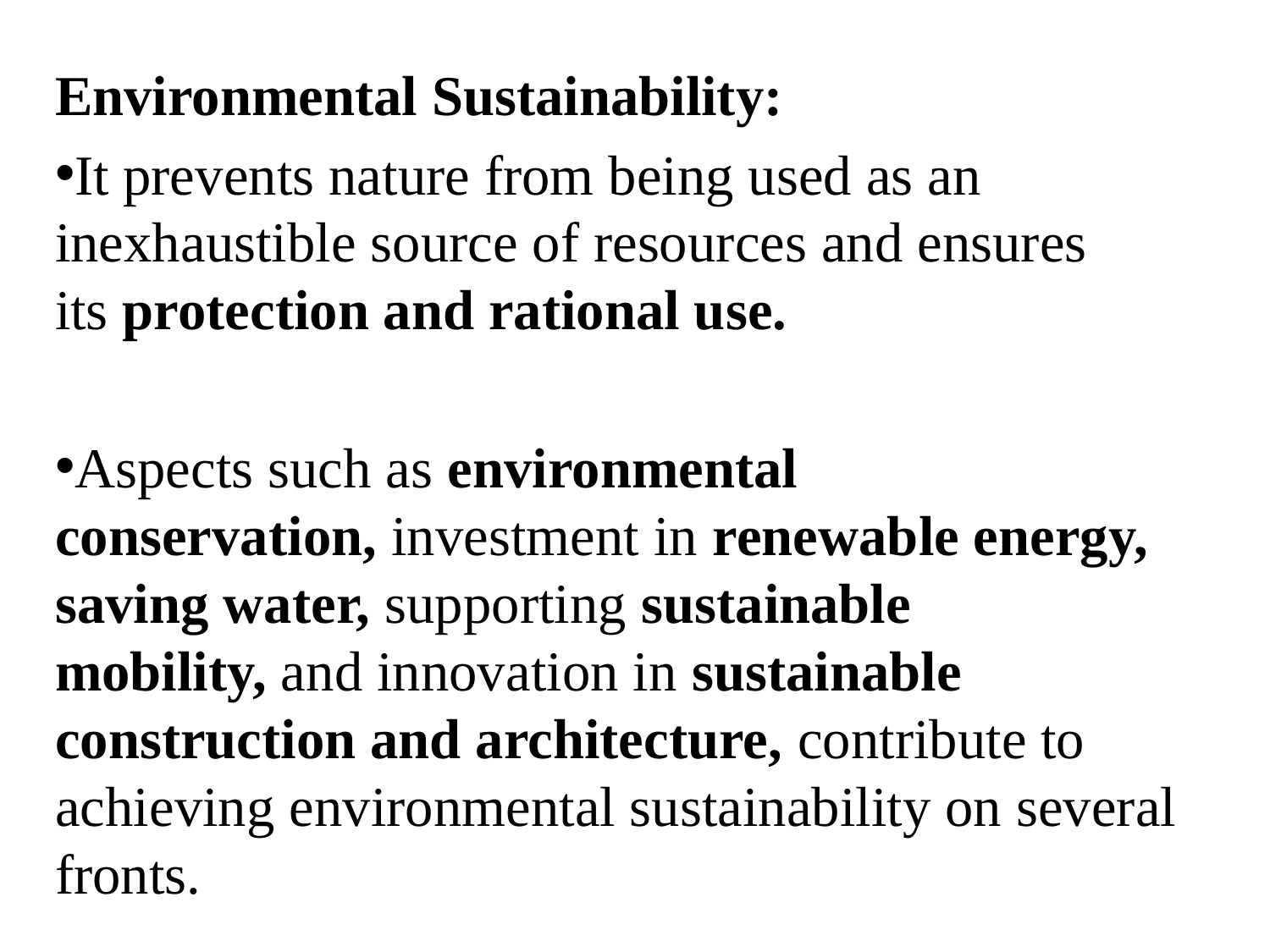

Environmental Sustainability:
It prevents nature from being used as an inexhaustible source of resources and ensures its protection and rational use.

Aspects such as environmental conservation, investment in renewable energy, saving water, supporting sustainable mobility, and innovation in sustainable construction and architecture, contribute to achieving environmental sustainability on several fronts.